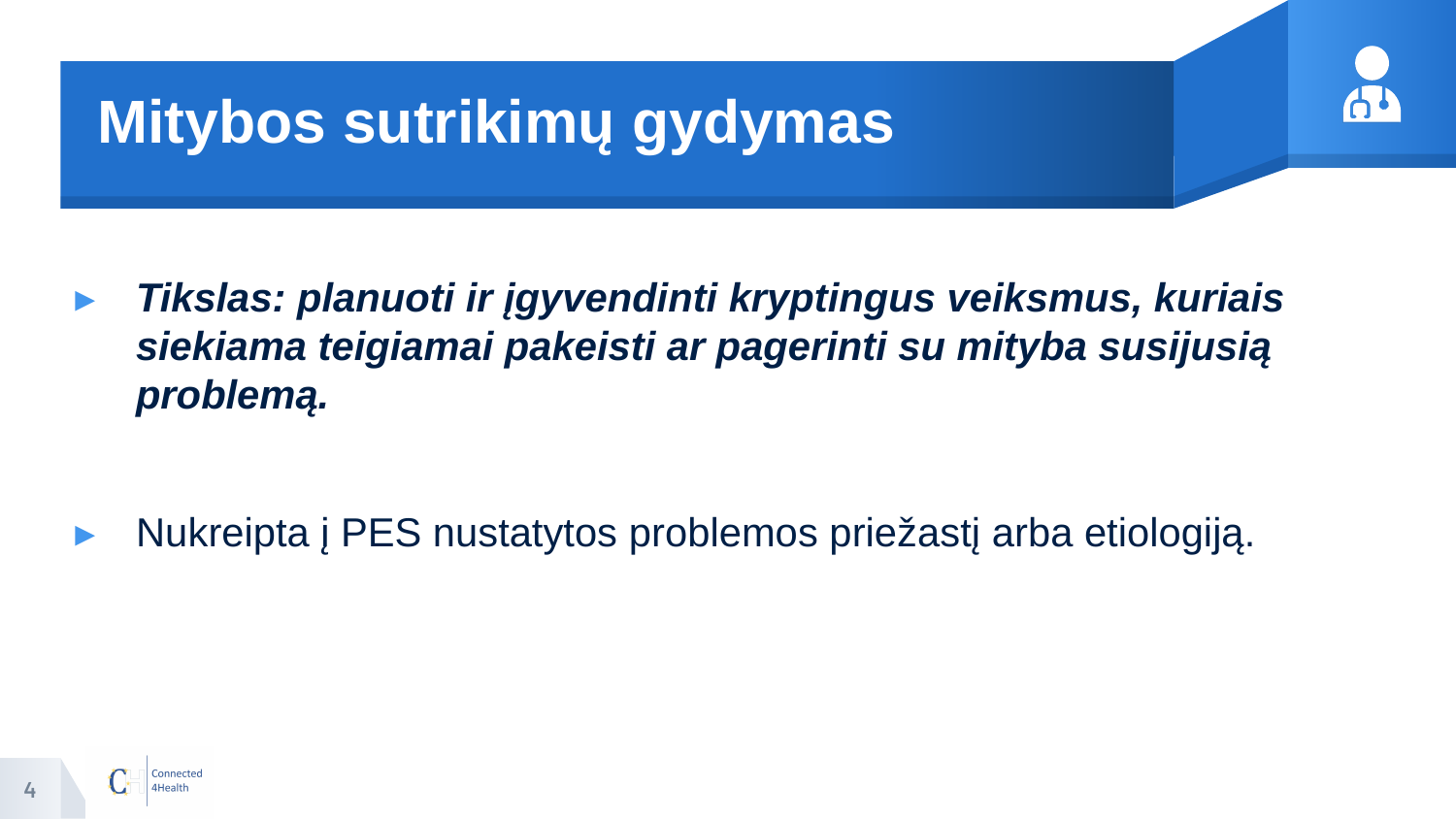

# Mitybos sutrikimų gydymas
Tikslas: planuoti ir įgyvendinti kryptingus veiksmus, kuriais siekiama teigiamai pakeisti ar pagerinti su mityba susijusią problemą.

Nukreipta į PES nustatytos problemos priežastį arba etiologiją.

4